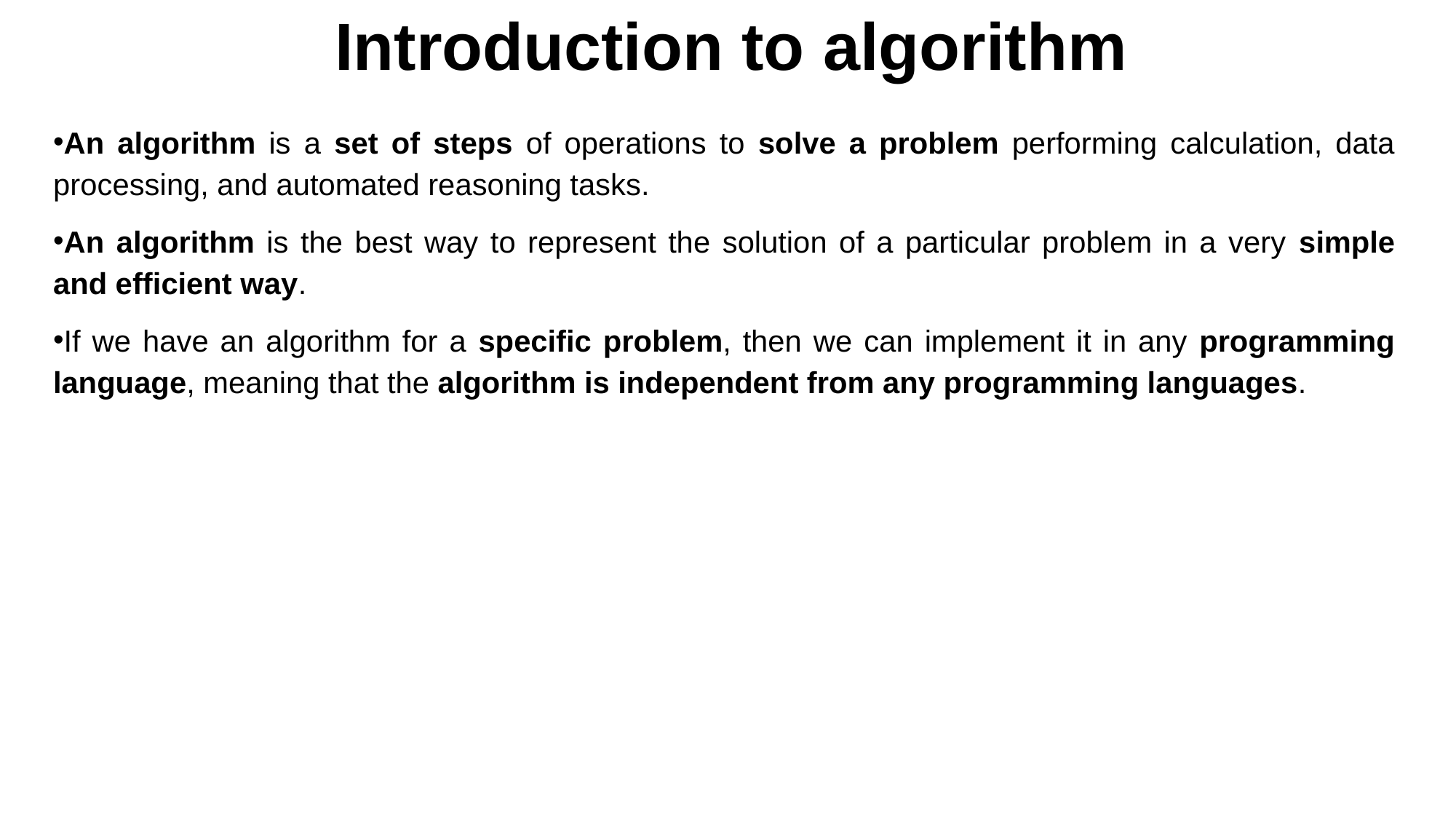

# Introduction to algorithm
An algorithm is a set of steps of operations to solve a problem performing calculation, data processing, and automated reasoning tasks.
An algorithm is the best way to represent the solution of a particular problem in a very simple and efficient way.
If we have an algorithm for a specific problem, then we can implement it in any programming language, meaning that the algorithm is independent from any programming languages.